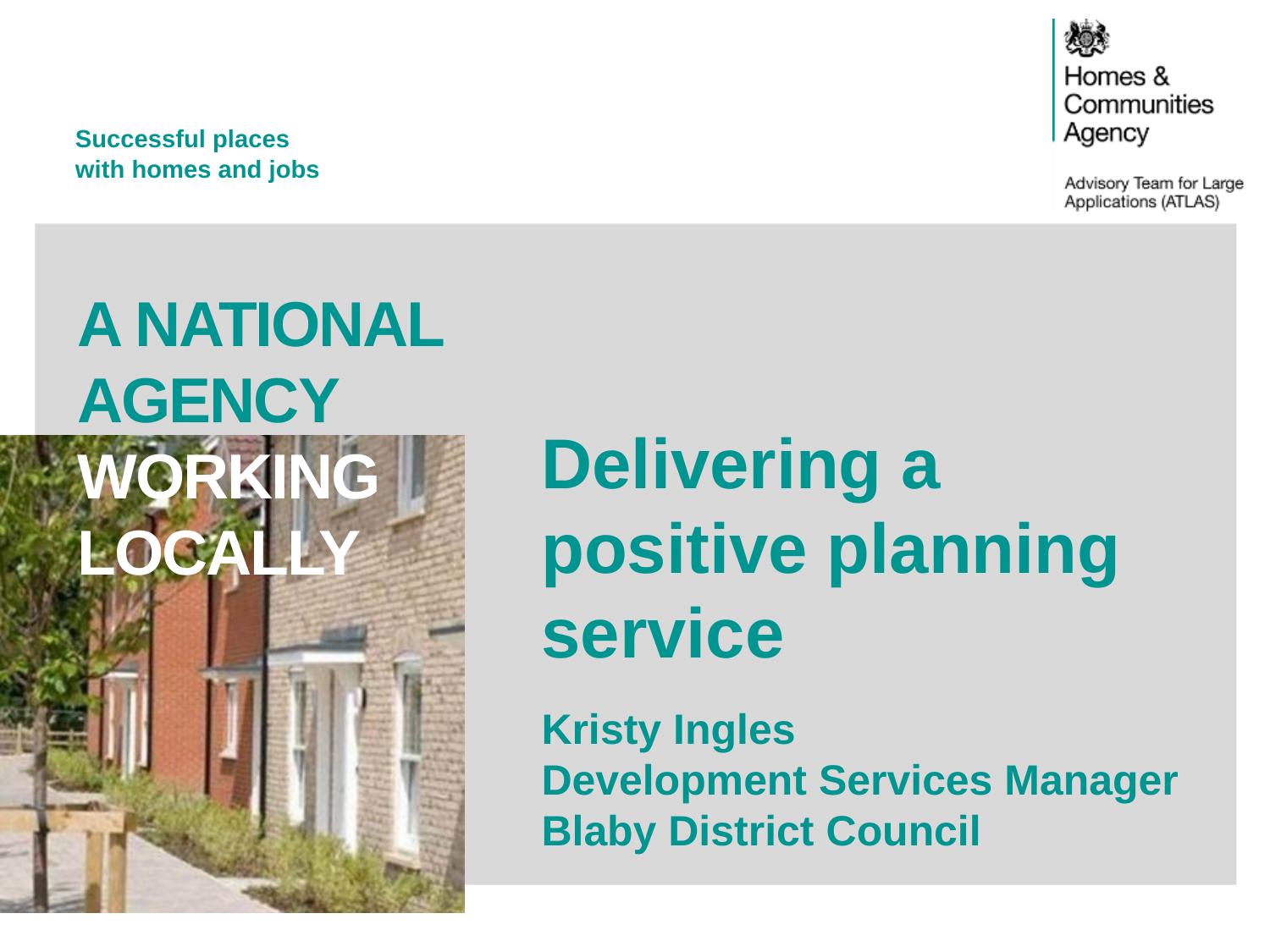

# Delivering a positive planning service Kristy Ingles Development Services Manager Blaby District Council